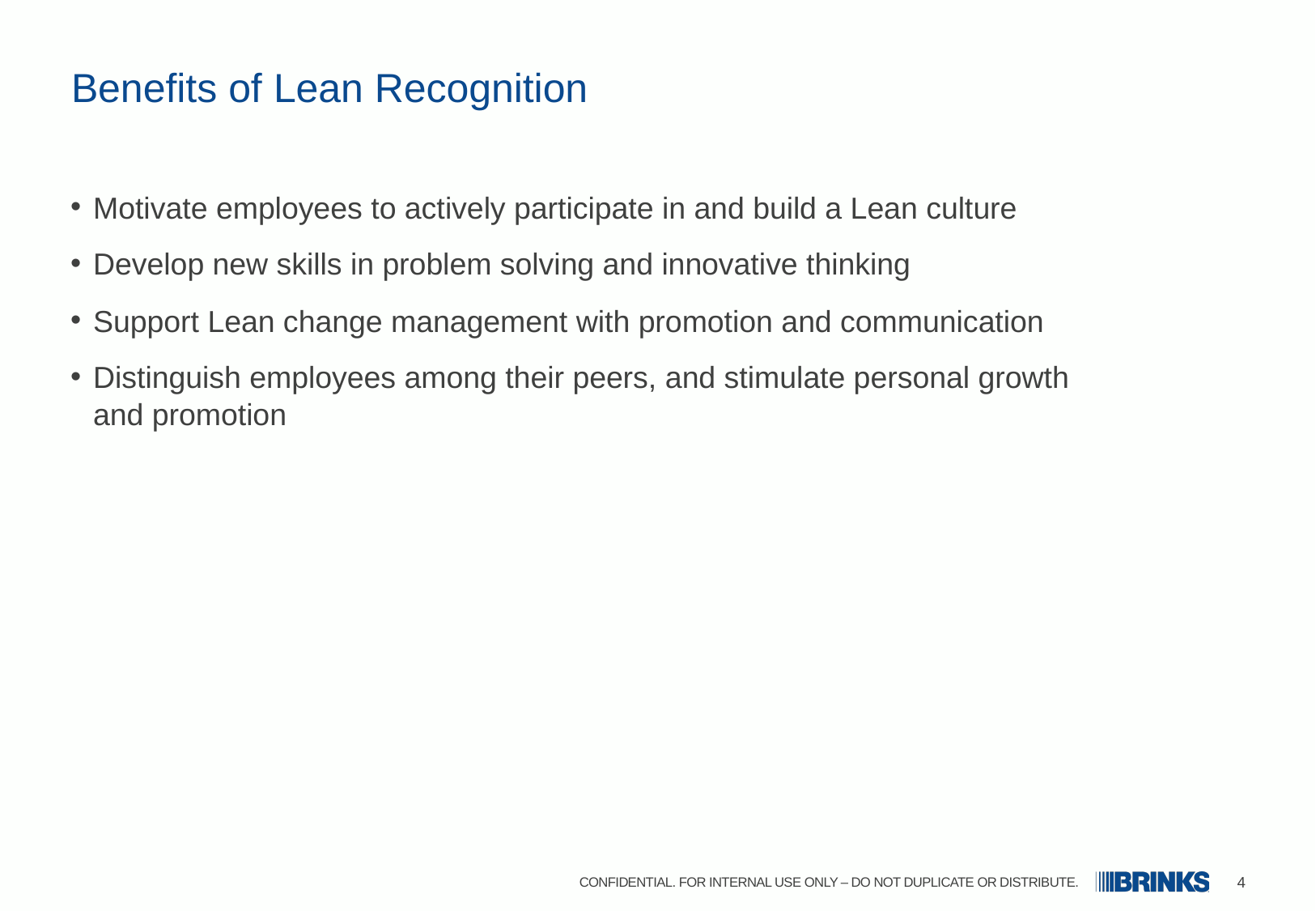

# Benefits of Lean Recognition
Motivate employees to actively participate in and build a Lean culture
Develop new skills in problem solving and innovative thinking
Support Lean change management with promotion and communication
Distinguish employees among their peers, and stimulate personal growth and promotion